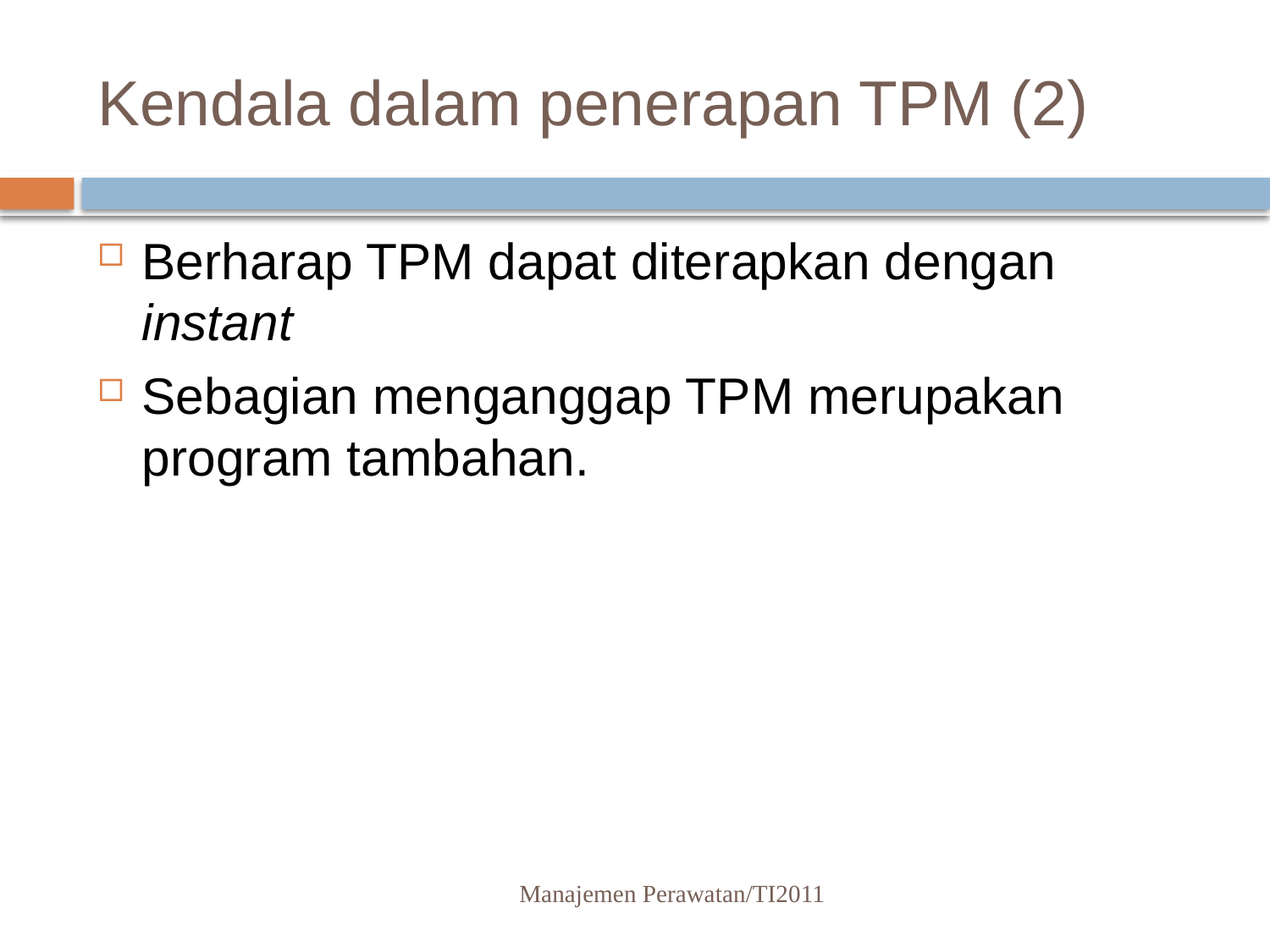

# Kendala dalam penerapan TPM (2)
Berharap TPM dapat diterapkan dengan instant
Sebagian menganggap TPM merupakan program tambahan.
Manajemen Perawatan/TI2011